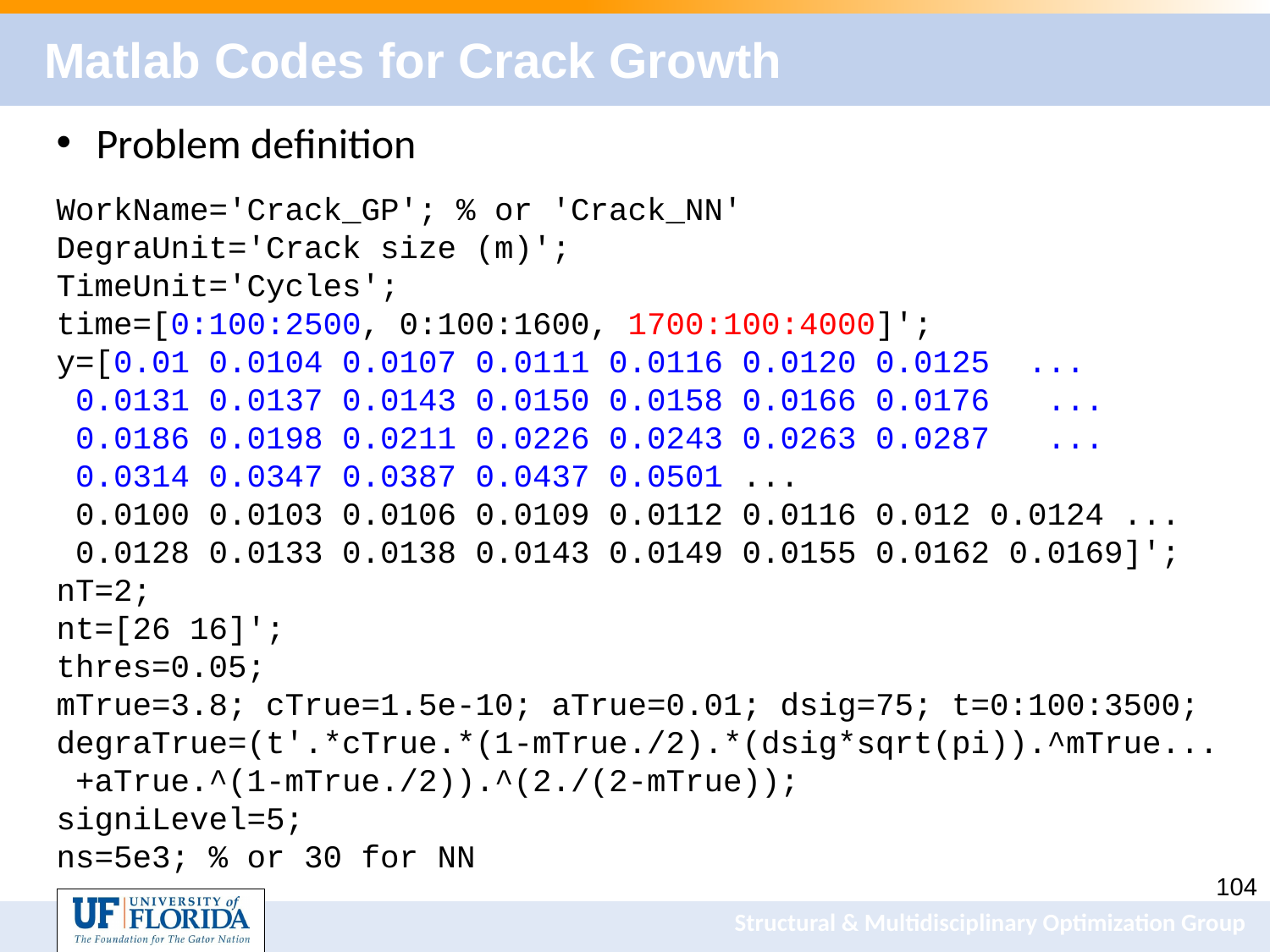

# Matlab Codes for Crack Growth
Problem definition
WorkName='Crack_GP'; % or 'Crack_NN'
DegraUnit='Crack size (m)';
TimeUnit='Cycles';
time=[0:100:2500, 0:100:1600, 1700:100:4000]';
y=[0.01 0.0104 0.0107 0.0111 0.0116 0.0120 0.0125  ...
 0.0131 0.0137 0.0143 0.0150 0.0158 0.0166 0.0176   ...
 0.0186 0.0198 0.0211 0.0226 0.0243 0.0263 0.0287   ...
 0.0314 0.0347 0.0387 0.0437 0.0501 ...
 0.0100 0.0103 0.0106 0.0109 0.0112 0.0116 0.012 0.0124 ...
 0.0128 0.0133 0.0138 0.0143 0.0149 0.0155 0.0162 0.0169]';
nT=2;
nt=[26 16]';
thres=0.05;
mTrue=3.8; cTrue=1.5e-10; aTrue=0.01; dsig=75; t=0:100:3500;
degraTrue=(t'.*cTrue.*(1-mTrue./2).*(dsig*sqrt(pi)).^mTrue...
 +aTrue.^(1-mTrue./2)).^(2./(2-mTrue));
signiLevel=5;
ns=5e3; % or 30 for NN